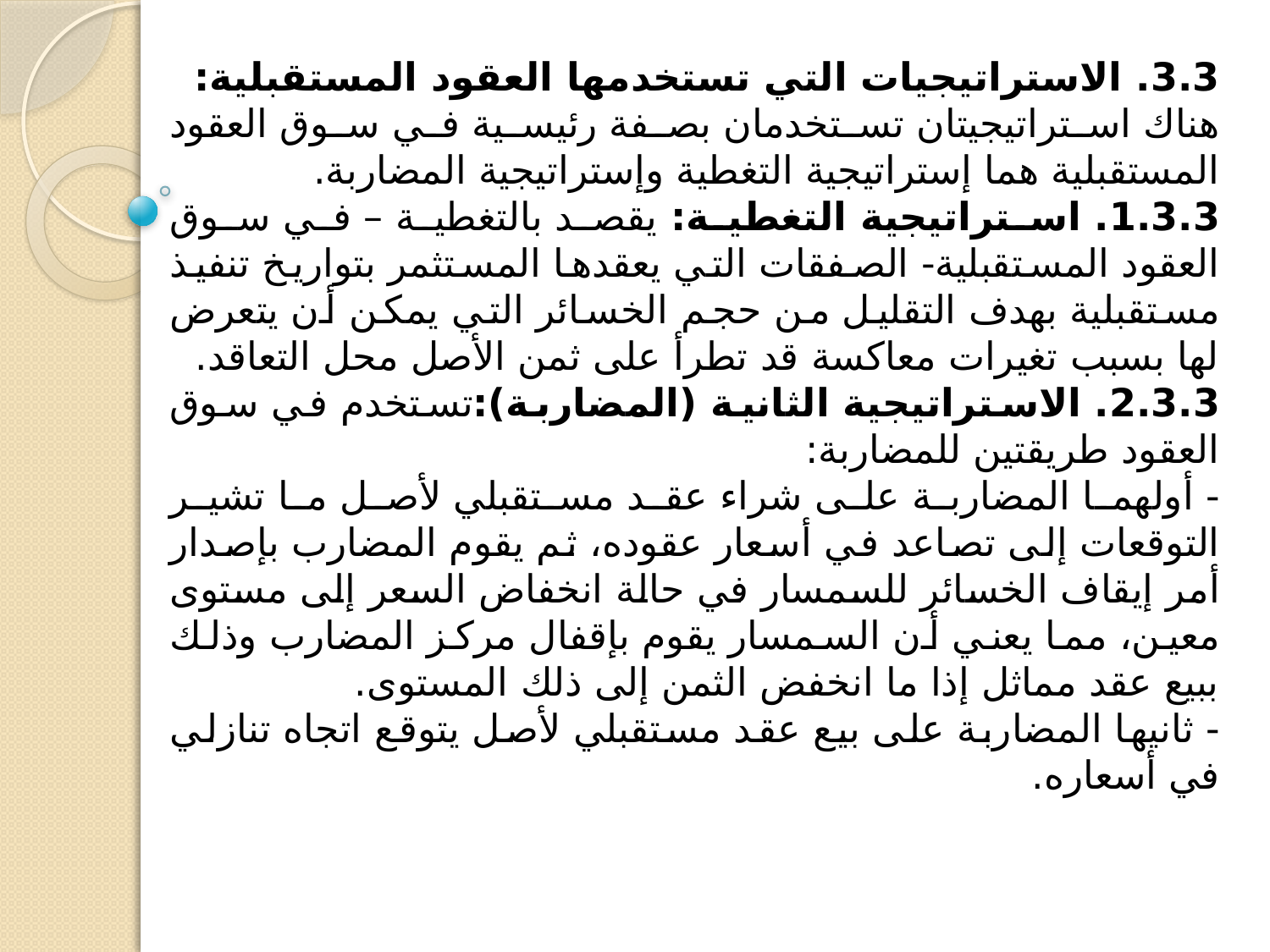

3.3. الاستراتيجيات التي تستخدمها العقود المستقبلية:
هناك استراتيجيتان تستخدمان بصفة رئيسية في سوق العقود المستقبلية هما إستراتيجية التغطية وإستراتيجية المضاربة.
1.3.3. استراتيجية التغطية: يقصد بالتغطية – في سوق العقود المستقبلية- الصفقات التي يعقدها المستثمر بتواريخ تنفيذ مستقبلية بهدف التقليل من حجم الخسائر التي يمكن أن يتعرض لها بسبب تغيرات معاكسة قد تطرأ على ثمن الأصل محل التعاقد.
2.3.3. الاستراتيجية الثانية (المضاربة):تستخدم في سوق العقود طريقتين للمضاربة:
- أولهما المضاربة على شراء عقد مستقبلي لأصل ما تشير التوقعات إلى تصاعد في أسعار عقوده، ثم يقوم المضارب بإصدار أمر إيقاف الخسائر للسمسار في حالة انخفاض السعر إلى مستوى معين، مما يعني أن السمسار يقوم بإقفال مركز المضارب وذلك ببيع عقد مماثل إذا ما انخفض الثمن إلى ذلك المستوى.
- ثانيها المضاربة على بيع عقد مستقبلي لأصل يتوقع اتجاه تنازلي في أسعاره.